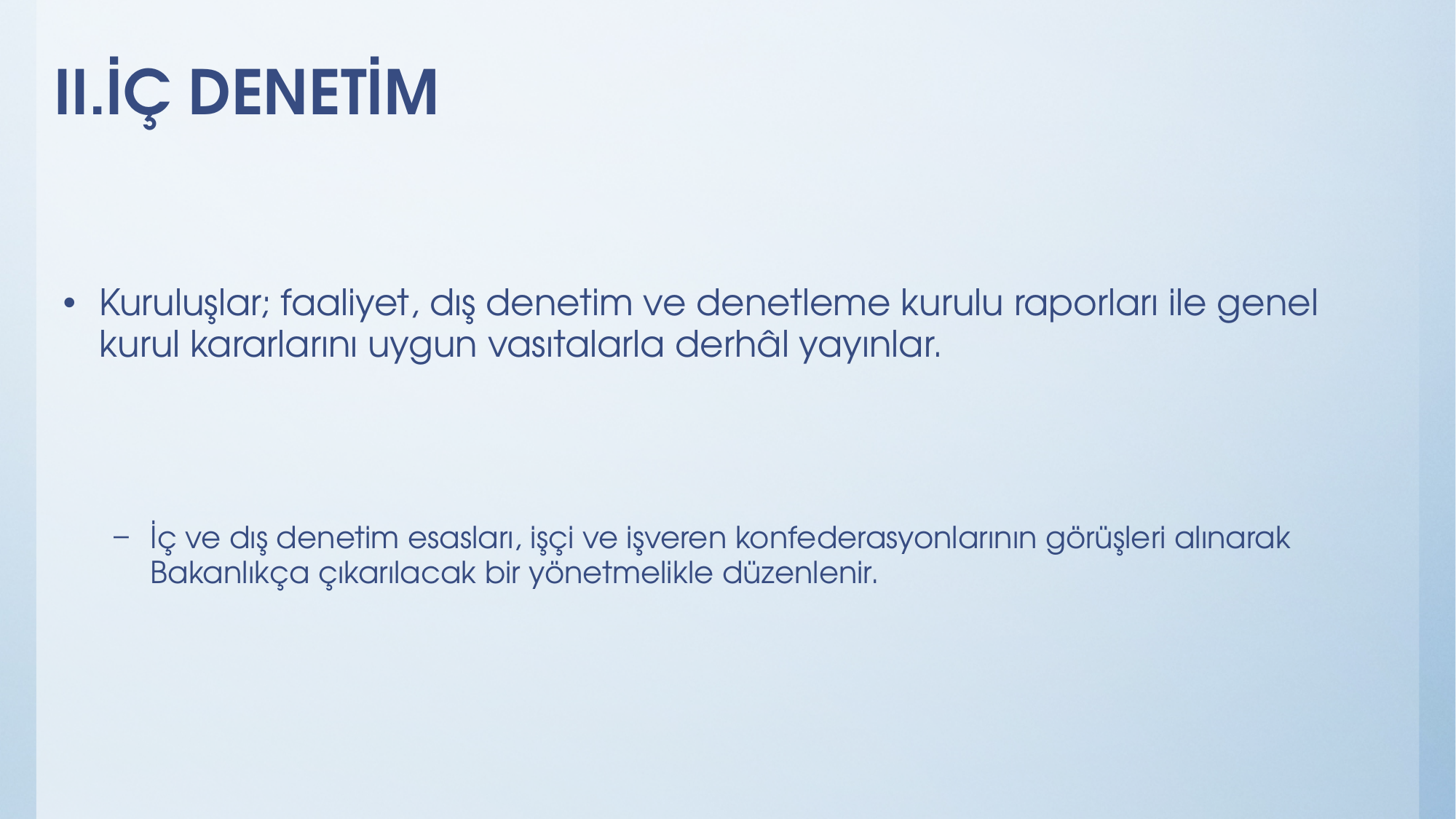

# II.İÇ DENETİM

Kuruluşlar; faaliyet, dış denetim ve denetleme kurulu raporları ile genel kurul kararlarını uygun vasıtalarla derhâl yayınlar.

İç ve dış denetim esasları, işçi ve işveren konfederasyonlarının görüşleri alınarak Bakanlıkça çıkarılacak bir yönetmelikle düzenlenir.